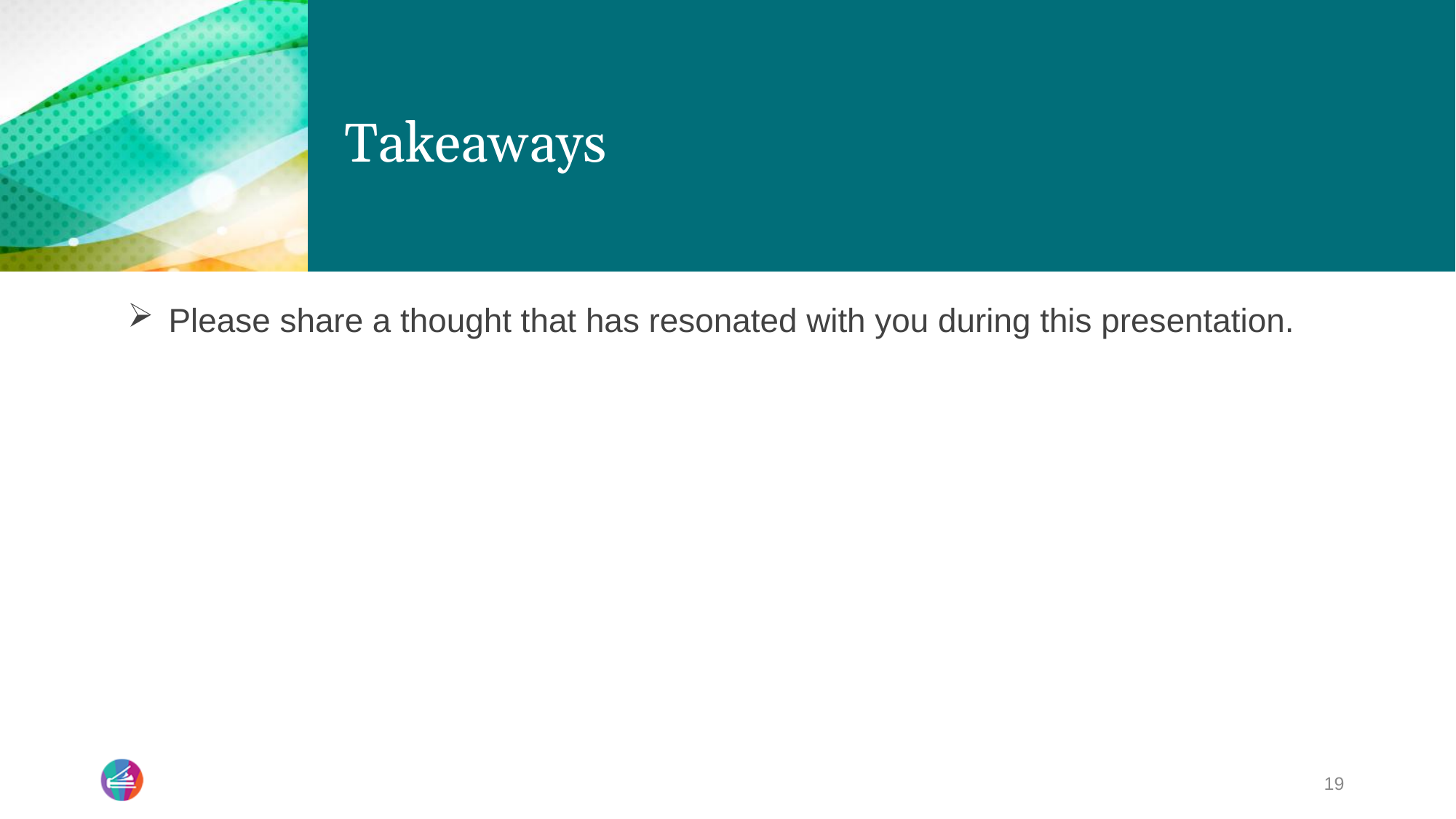

# Takeaways
Please share a thought that has resonated with you during this presentation.
19